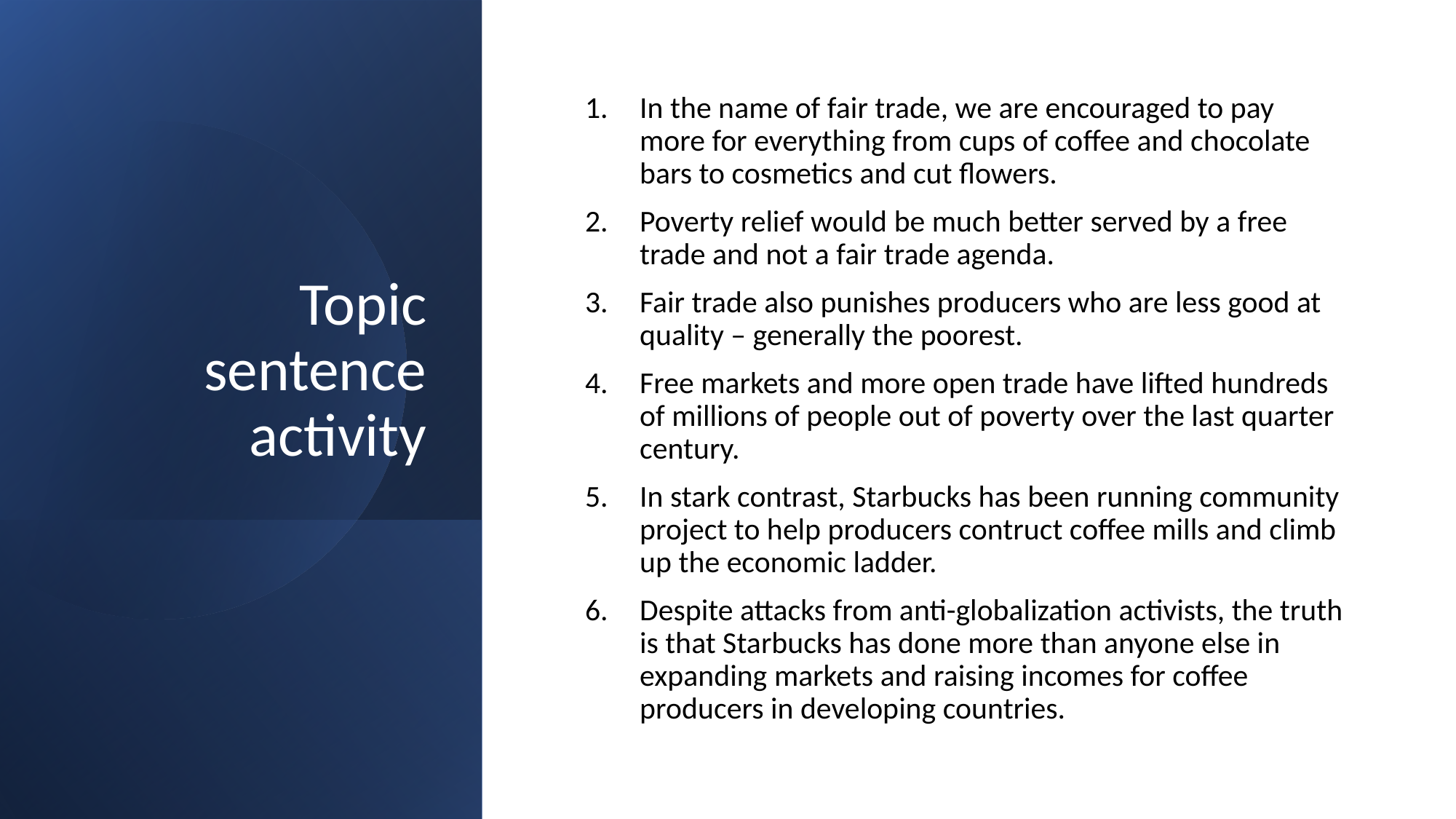

# Topic sentence activity
In the name of fair trade, we are encouraged to pay more for everything from cups of coffee and chocolate bars to cosmetics and cut flowers.
Poverty relief would be much better served by a free trade and not a fair trade agenda.
Fair trade also punishes producers who are less good at quality – generally the poorest.
Free markets and more open trade have lifted hundreds of millions of people out of poverty over the last quarter century.
In stark contrast, Starbucks has been running community project to help producers contruct coffee mills and climb up the economic ladder.
Despite attacks from anti-globalization activists, the truth is that Starbucks has done more than anyone else in expanding markets and raising incomes for coffee producers in developing countries.